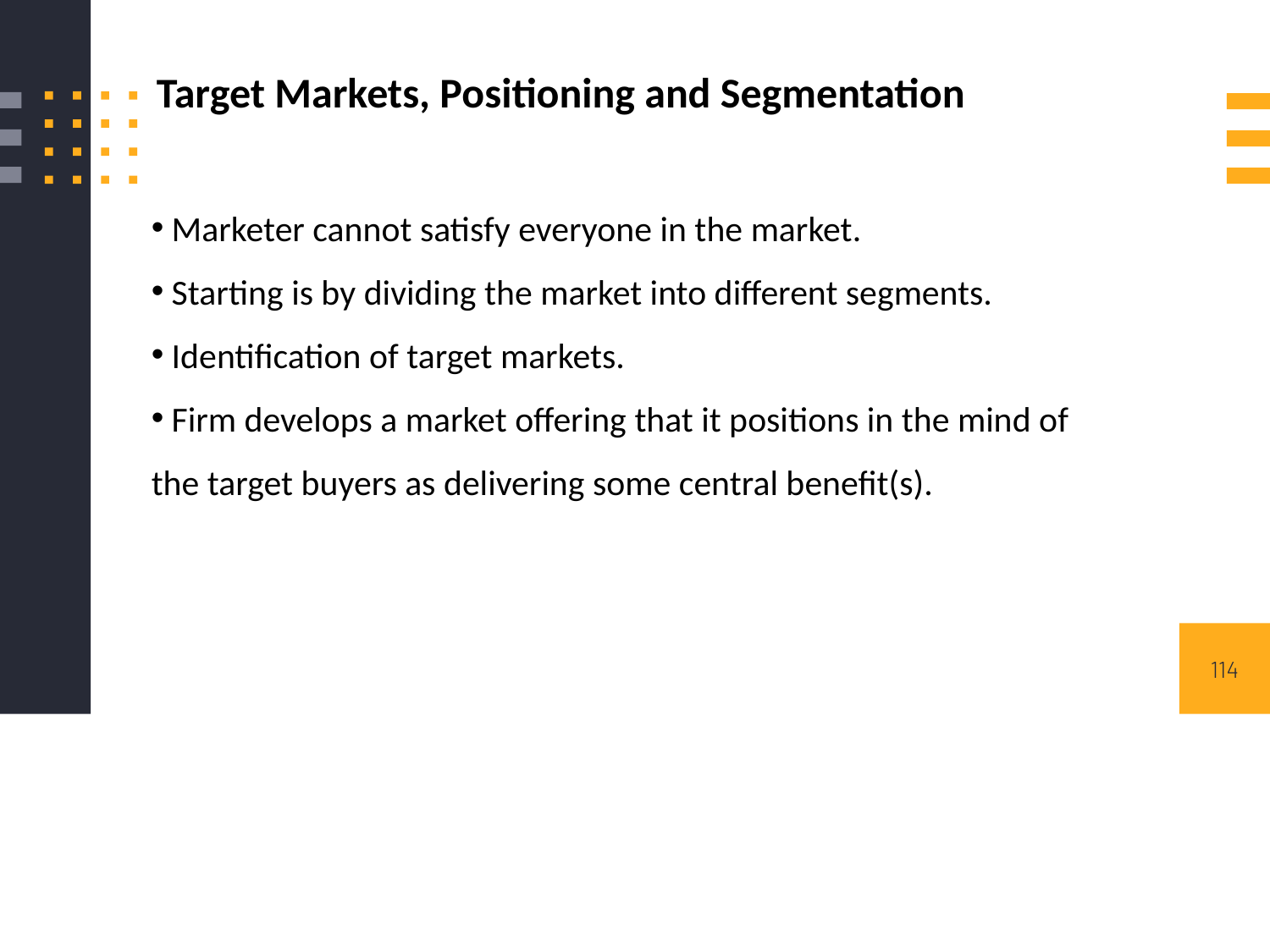

Target Markets, Positioning and Segmentation
 Marketer cannot satisfy everyone in the market.
 Starting is by dividing the market into different segments.
 Identification of target markets.
 Firm develops a market offering that it positions in the mind of the target buyers as delivering some central benefit(s).
114